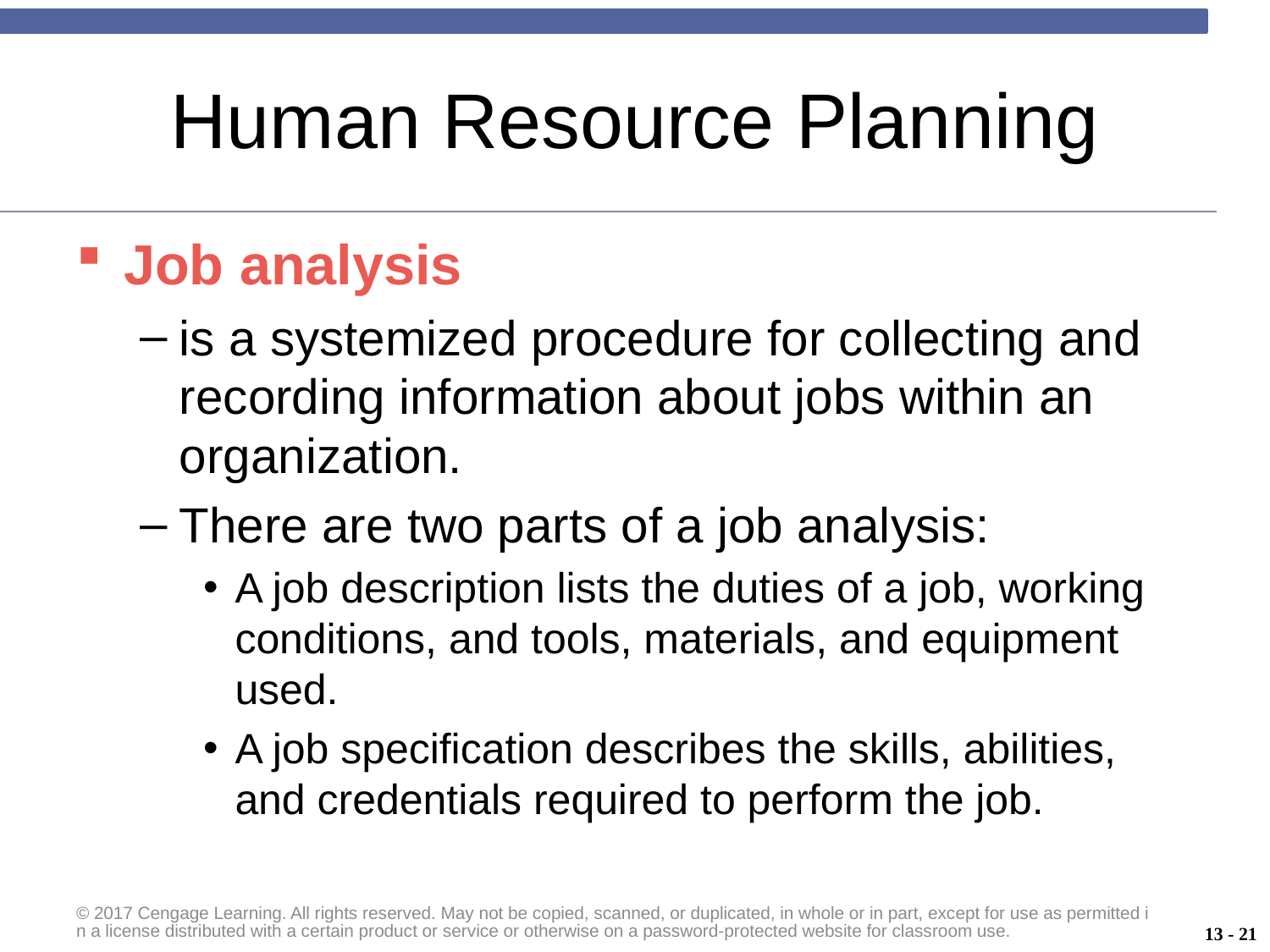

# Human Resource Planning
Job analysis
is a systemized procedure for collecting and recording information about jobs within an organization.
There are two parts of a job analysis:
A job description lists the duties of a job, working conditions, and tools, materials, and equipment used.
A job specification describes the skills, abilities, and credentials required to perform the job.
© 2017 Cengage Learning. All rights reserved. May not be copied, scanned, or duplicated, in whole or in part, except for use as permitted in a license distributed with a certain product or service or otherwise on a password-protected website for classroom use.